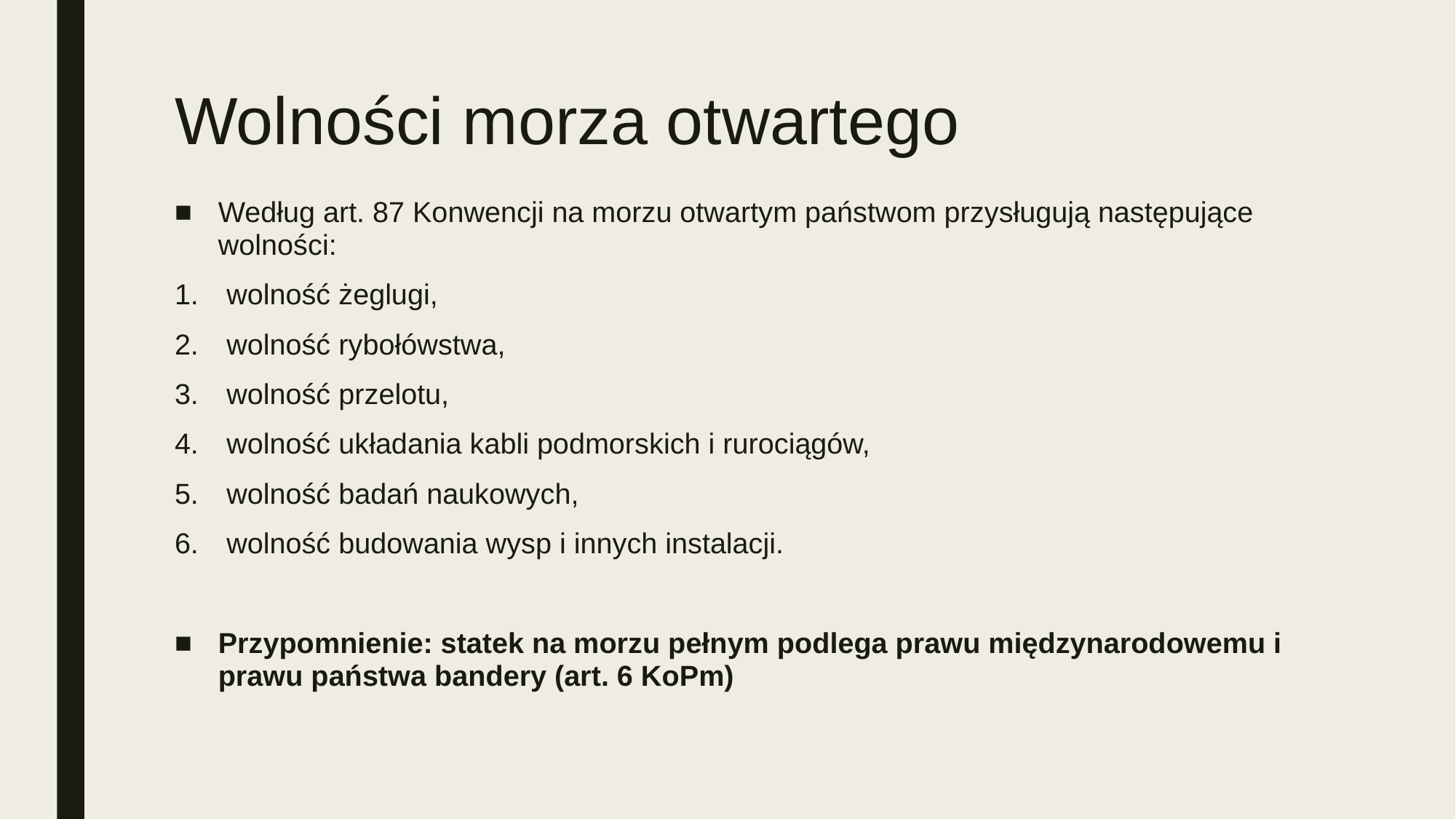

# Wolności morza otwartego
Według art. 87 Konwencji na morzu otwartym państwom przysługują następujące wolności:
wolność żeglugi,
wolność rybołówstwa,
wolność przelotu,
wolność układania kabli podmorskich i rurociągów,
wolność badań naukowych,
wolność budowania wysp i innych instalacji.

Przypomnienie: statek na morzu pełnym podlega prawu międzynarodowemu i prawu państwa bandery (art. 6 KoPm)